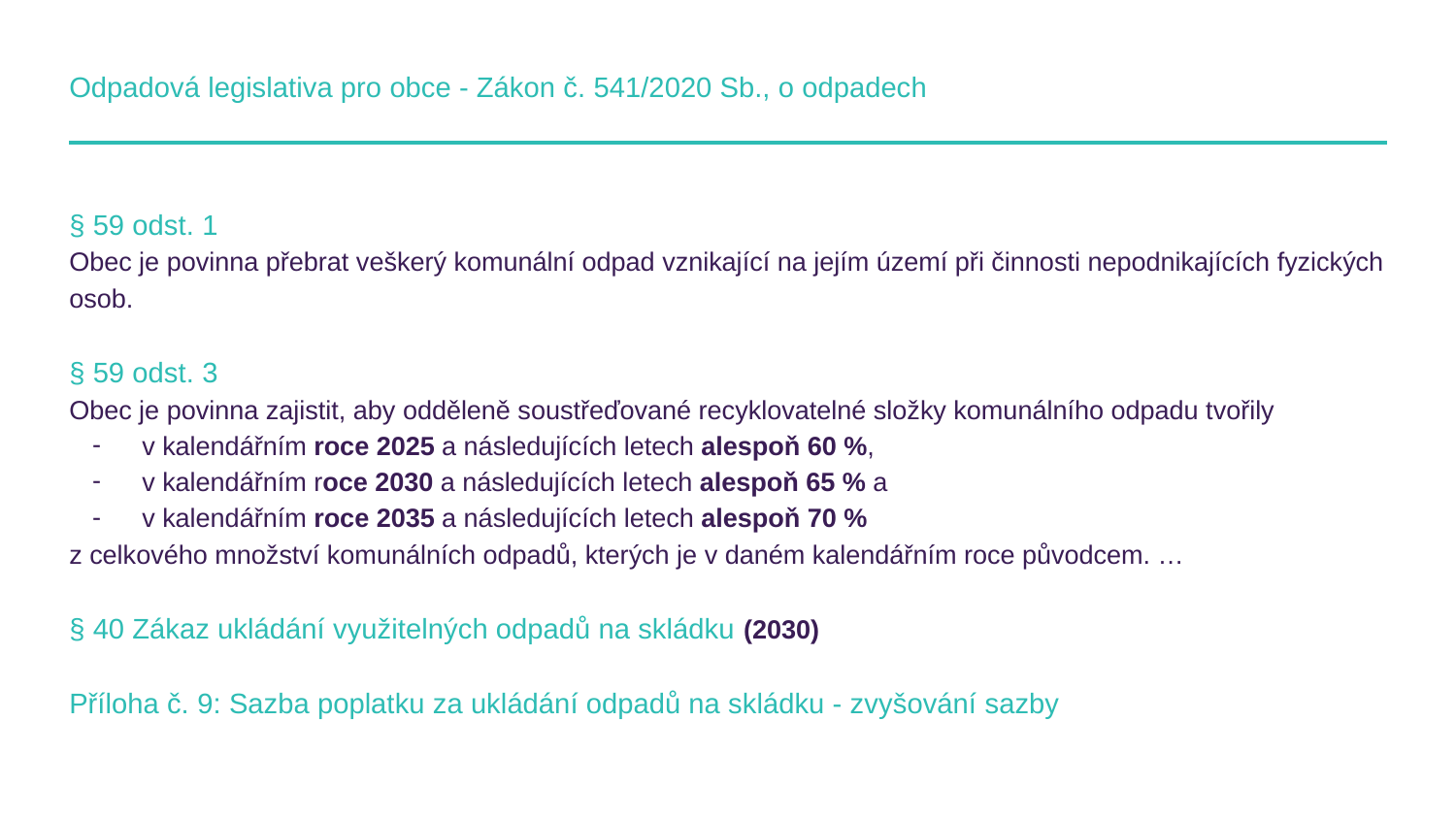

Odpadová legislativa pro obce - Zákon č. 541/2020 Sb., o odpadech
§ 59 odst. 1
Obec je povinna přebrat veškerý komunální odpad vznikající na jejím území při činnosti nepodnikajících fyzických osob.

§ 59 odst. 3
Obec je povinna zajistit, aby odděleně soustřeďované recyklovatelné složky komunálního odpadu tvořily
v kalendářním roce 2025 a následujících letech alespoň 60 %,
v kalendářním roce 2030 a následujících letech alespoň 65 % a
v kalendářním roce 2035 a následujících letech alespoň 70 %
z celkového množství komunálních odpadů, kterých je v daném kalendářním roce původcem. …

§ 40 Zákaz ukládání využitelných odpadů na skládku (2030)

Příloha č. 9: Sazba poplatku za ukládání odpadů na skládku - zvyšování sazby